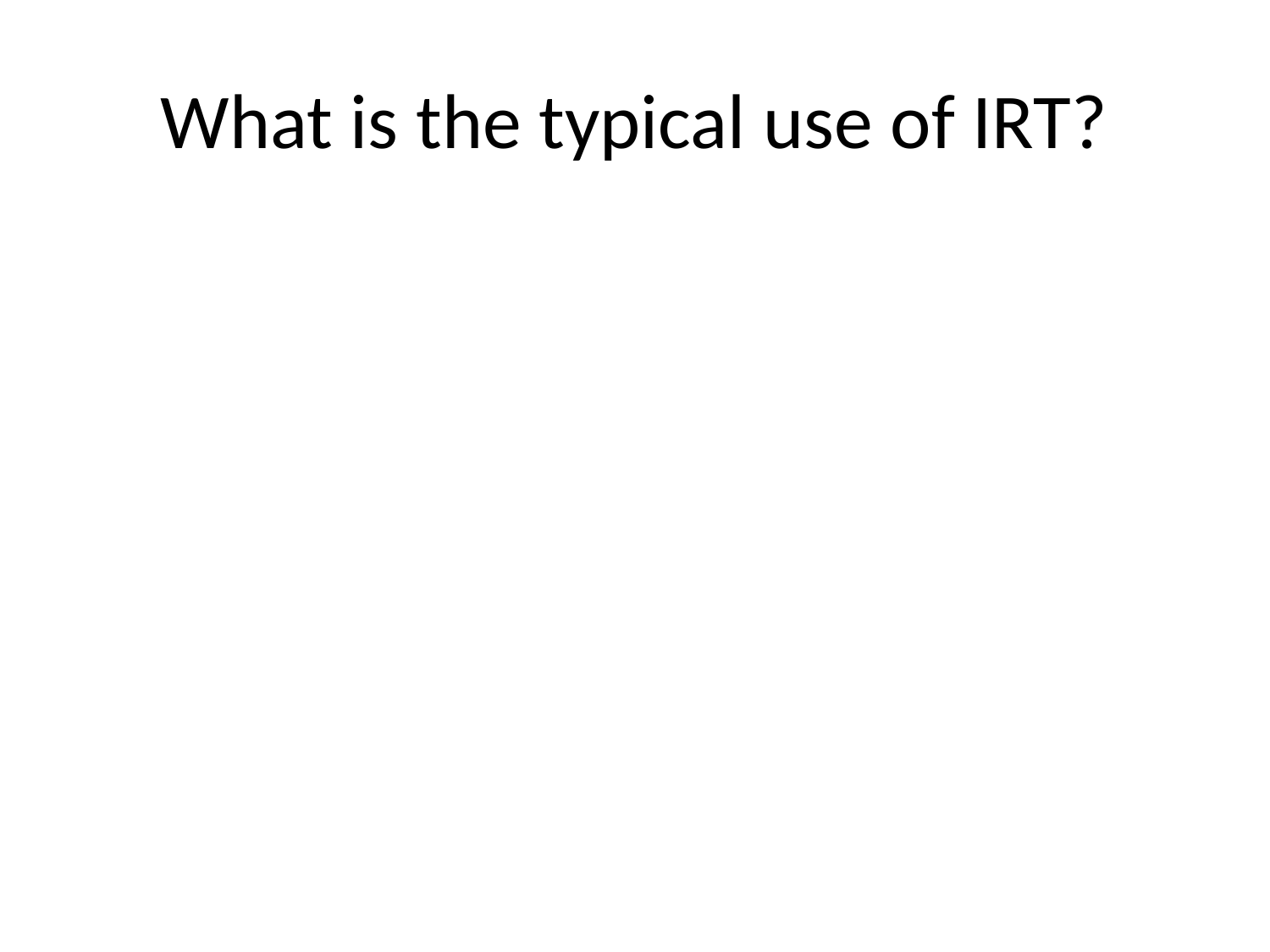

# What is the typical use of IRT?